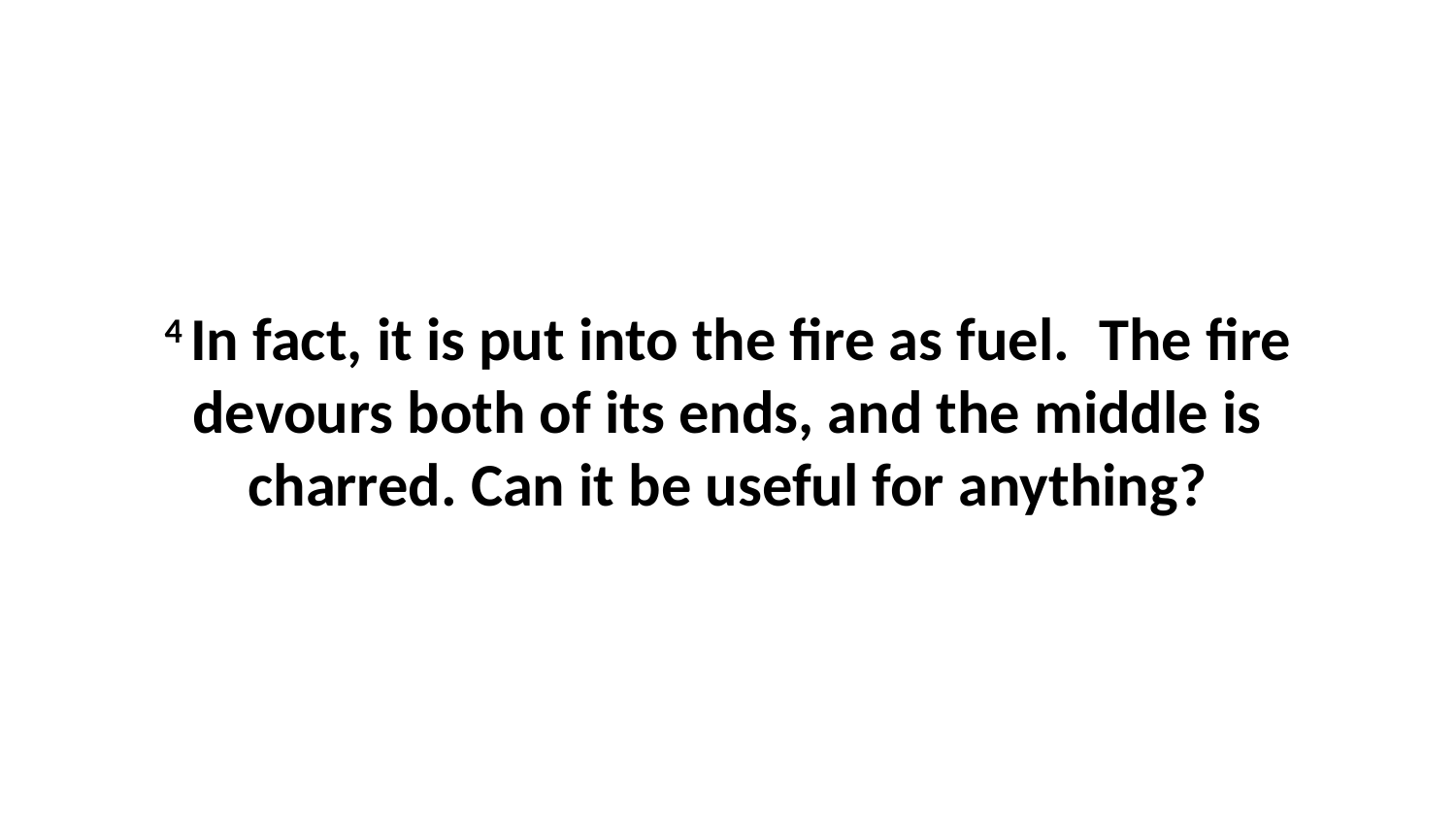

4 In fact, it is put into the fire as fuel.  The fire devours both of its ends, and the middle is charred. Can it be useful for anything?